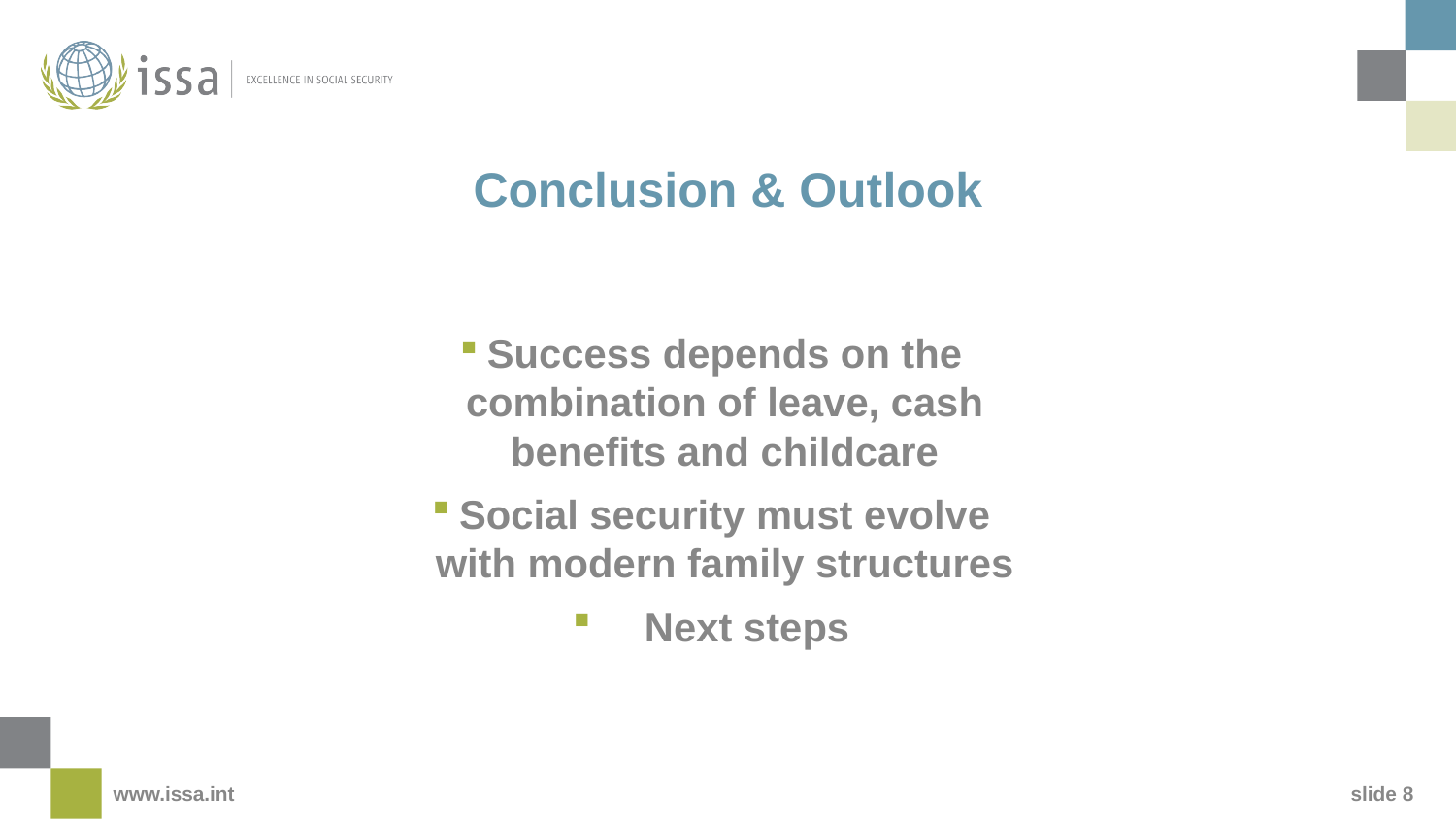

# Conclusion & Outlook

Success depends on the combination of leave, cash benefits and childcare
Social security must evolve with modern family structures
    Next steps